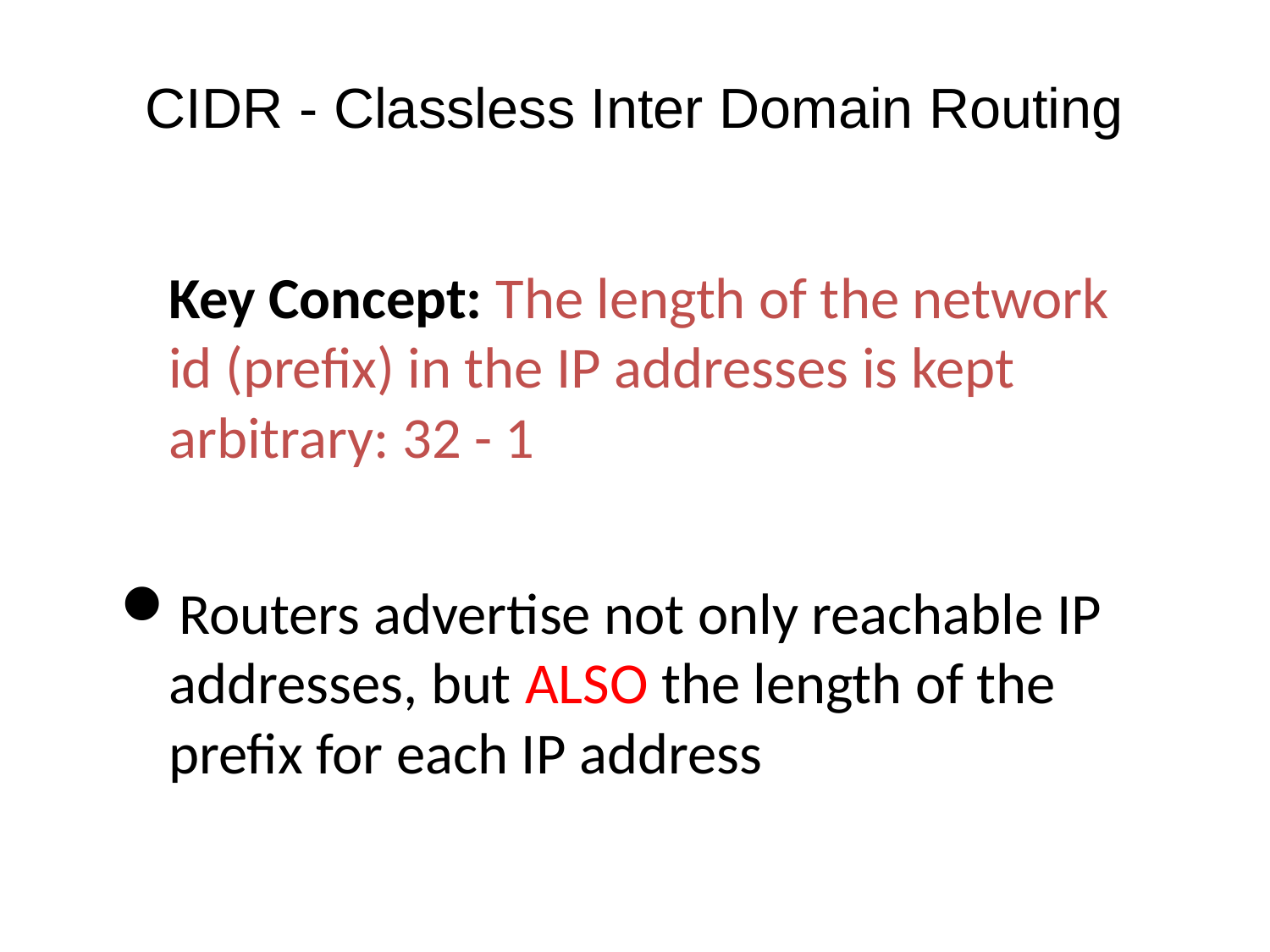

# CIDR - Classless Inter Domain Routing
	Key Concept: The length of the network id (prefix) in the IP addresses is kept arbitrary: 32 - 1

Routers advertise not only reachable IP addresses, but ALSO the length of the prefix for each IP address